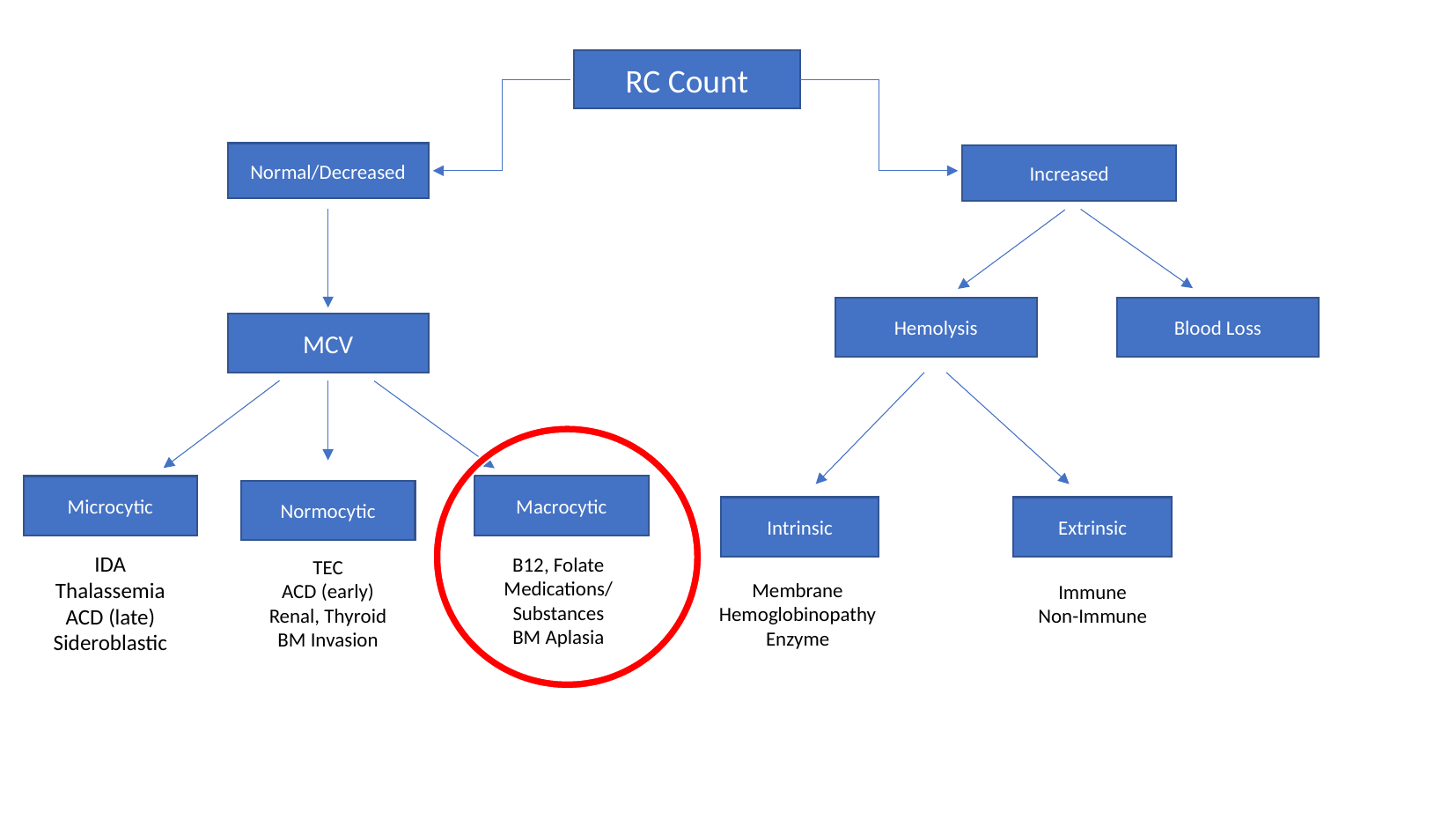

RC Count
Normal/Decreased
Increased
Blood Loss
Hemolysis
MCV

Macrocytic
Microcytic
Normocytic
Intrinsic
Extrinsic
IDA
Thalassemia
ACD (late)
Sideroblastic
B12, Folate
Medications/ Substances
BM Aplasia
TEC
ACD (early)
Renal, Thyroid
BM Invasion

Membrane
Hemoglobinopathy
Enzyme
Immune
Non-Immune